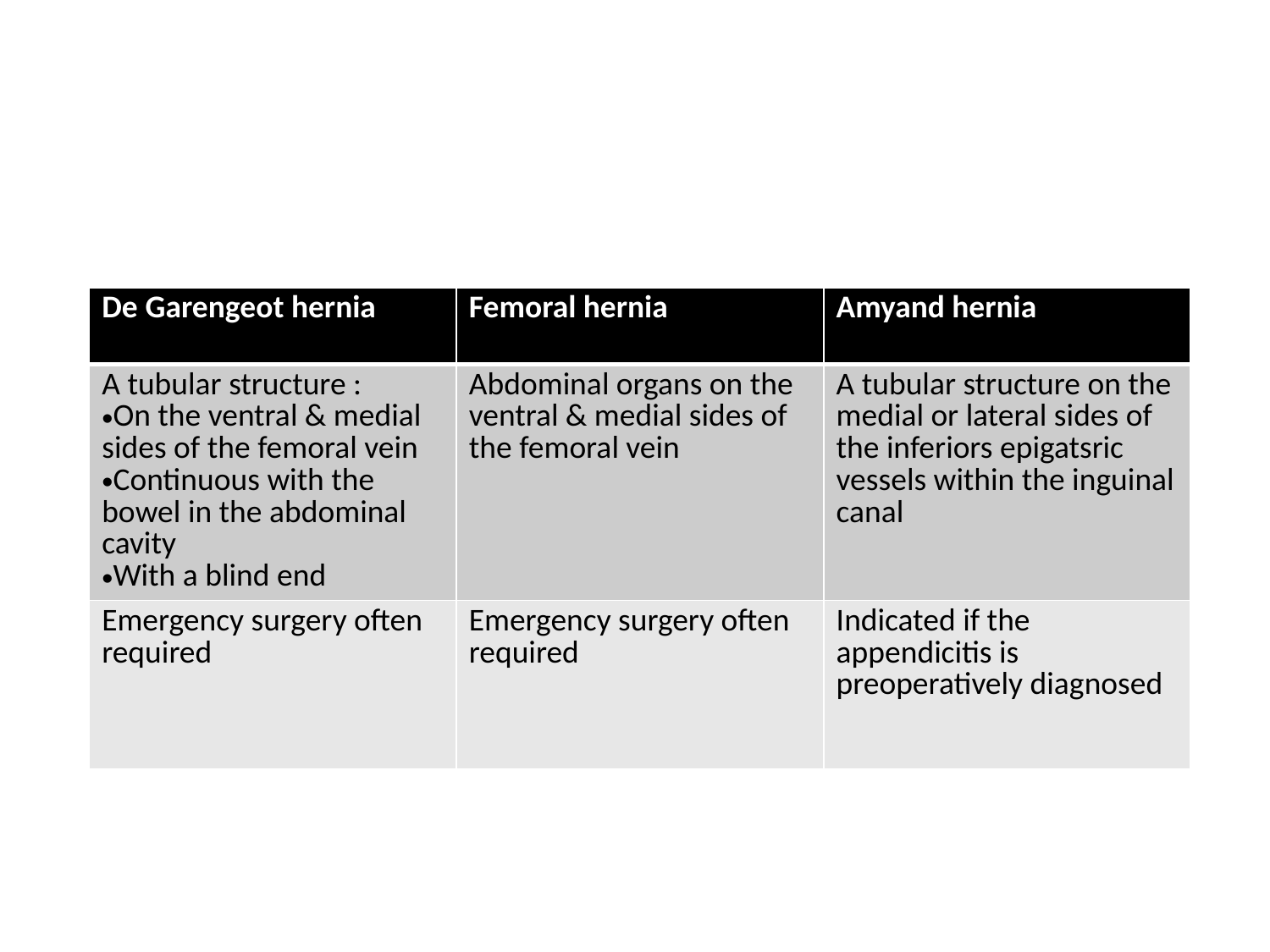

#
| De Garengeot hernia | Femoral hernia | Amyand hernia |
| --- | --- | --- |
| A tubular structure : On the ventral & medial sides of the femoral vein Continuous with the bowel in the abdominal cavity With a blind end | Abdominal organs on the ventral & medial sides of the femoral vein | A tubular structure on the medial or lateral sides of the inferiors epigatsric vessels within the inguinal canal |
| Emergency surgery often required | Emergency surgery often required | Indicated if the appendicitis is preoperatively diagnosed |